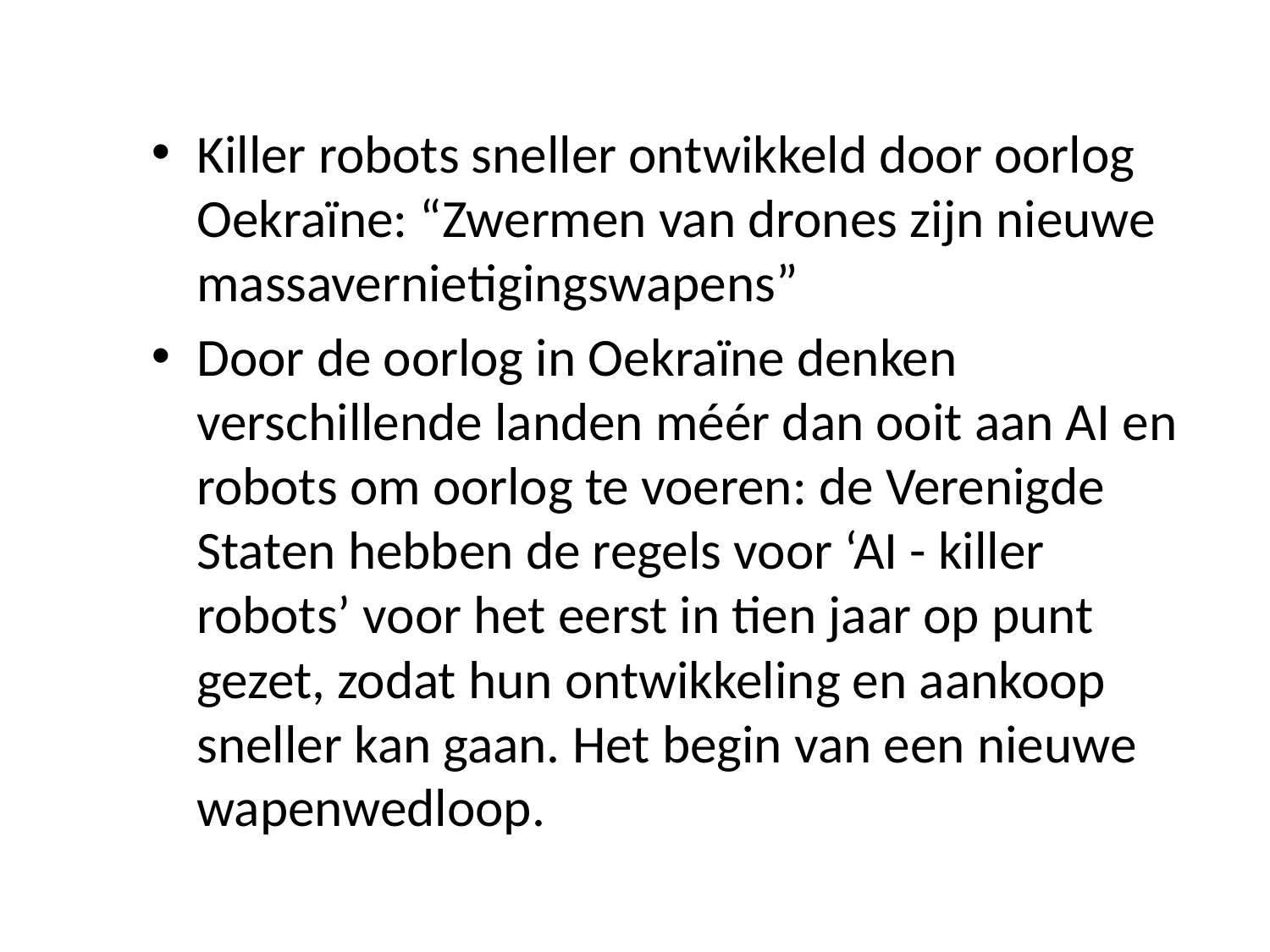

Killer robots sneller ontwikkeld door oorlog Oekraïne: “Zwermen van drones zijn nieuwe massavernietigingswapens”
Door de oorlog in Oekraïne denken verschillende landen méér dan ooit aan AI en robots om oorlog te voeren: de Verenigde Staten hebben de regels voor ‘AI - killer robots’ voor het eerst in tien jaar op punt gezet, zodat hun ontwikkeling en aankoop sneller kan gaan. Het begin van een nieuwe wapenwedloop.